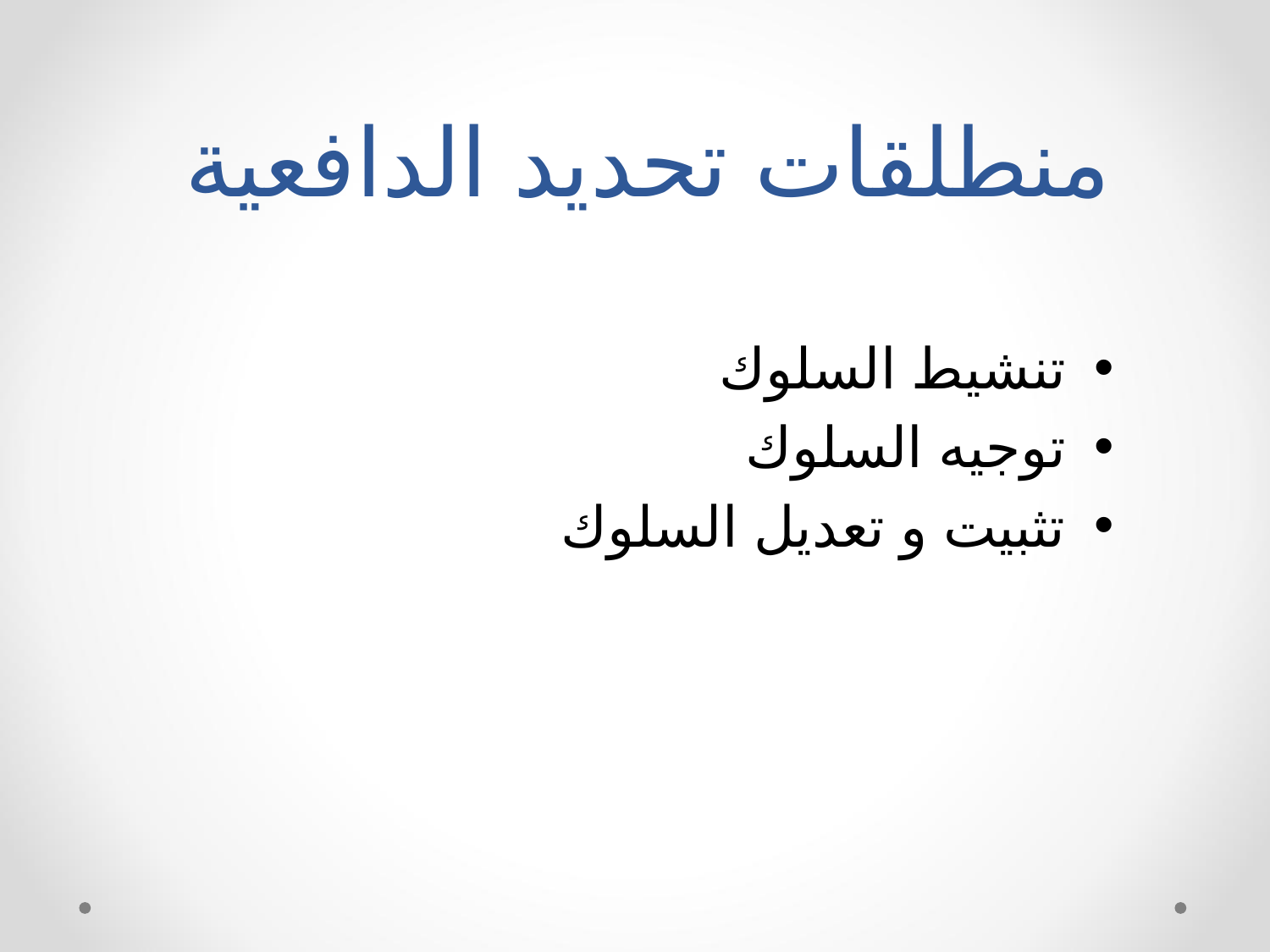

# منطلقات تحديد الدافعية
تنشيط السلوك
توجيه السلوك
تثبيت و تعديل السلوك